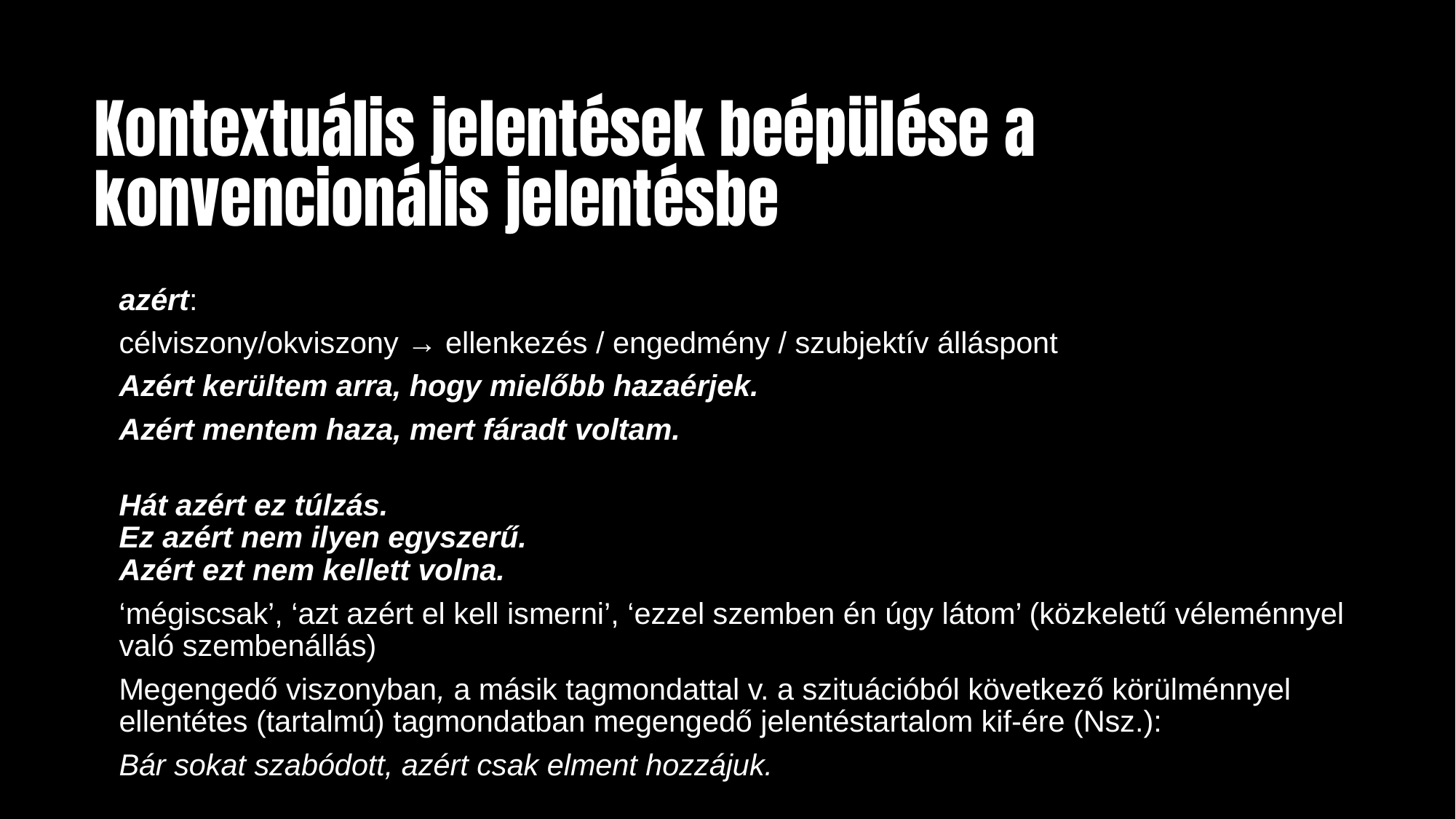

# Kontextuális jelentések beépülése a konvencionális jelentésbe
azért:
célviszony/okviszony → ellenkezés / engedmény / szubjektív álláspont
Azért kerültem arra, hogy mielőbb hazaérjek.
Azért mentem haza, mert fáradt voltam.
Hát azért ez túlzás.
Ez azért nem ilyen egyszerű.
Azért ezt nem kellett volna.
‘mégiscsak’, ‘azt azért el kell ismerni’, ‘ezzel szemben én úgy látom’ (közkeletű véleménnyel való szembenállás)
Megengedő viszonyban, a másik tagmondattal v. a szituációból következő körülménnyel ellentétes (tartalmú) tagmondatban megengedő jelentéstartalom kif-ére (Nsz.):
Bár sokat szabódott, azért csak elment hozzájuk.